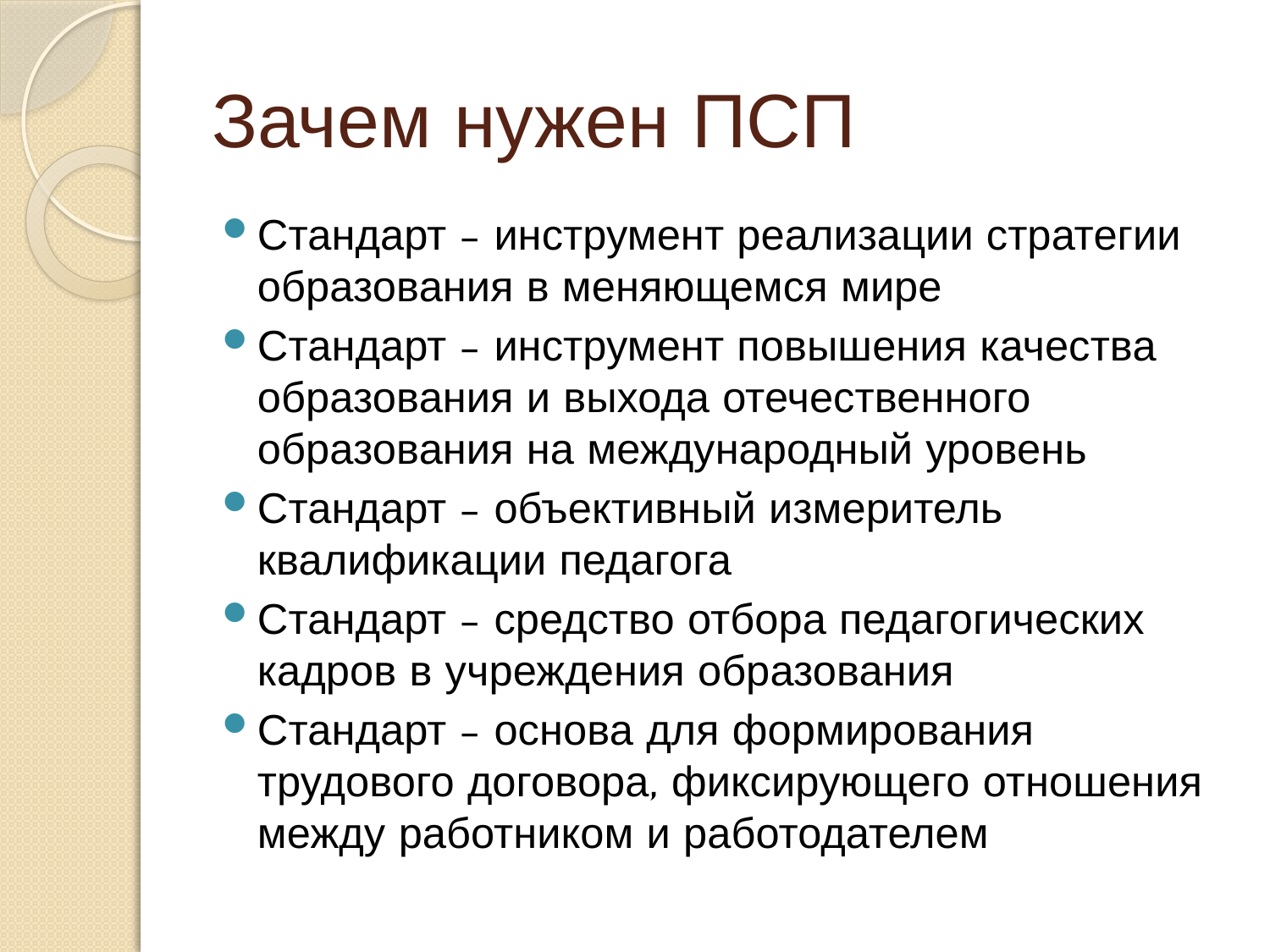

# Зачем нужен ПСП
Стандарт – инструмент реализации стратегии образования в меняющемся мире
Стандарт – инструмент повышения качества образования и выхода отечественного образования на международный уровень
Стандарт – объективный измеритель квалификации педагога
Стандарт – средство отбора педагогических кадров в учреждения образования
Стандарт – основа для формирования трудового договора, фиксирующего отношения между работником и работодателем